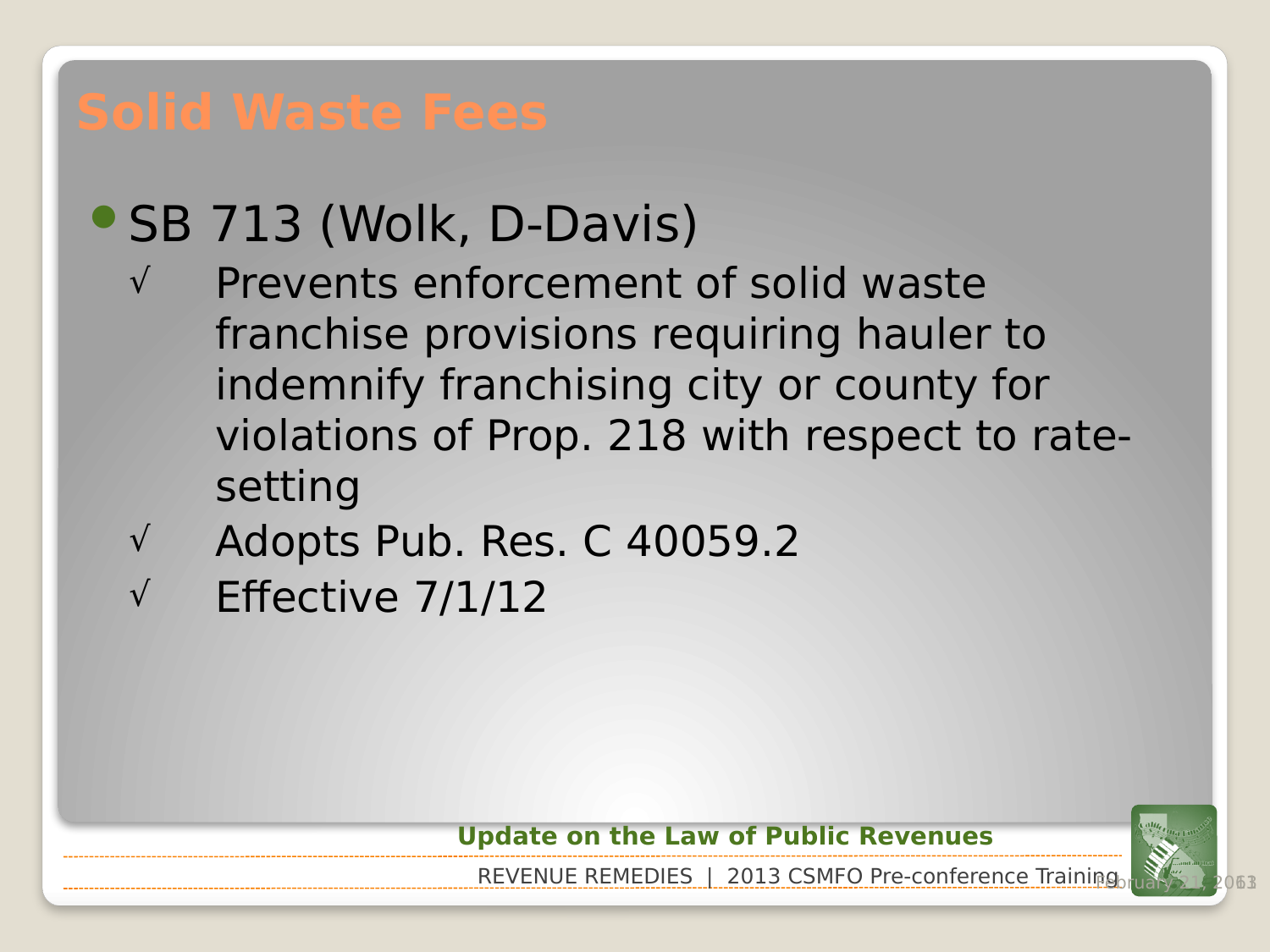

# Solid Waste Fees
SB 713 (Wolk, D-Davis)
Prevents enforcement of solid waste franchise provisions requiring hauler to indemnify franchising city or county for violations of Prop. 218 with respect to rate-setting
Adopts Pub. Res. C 40059.2
Effective 7/1/12
Update on the Law of Public Revenues
February 21, 2013
61